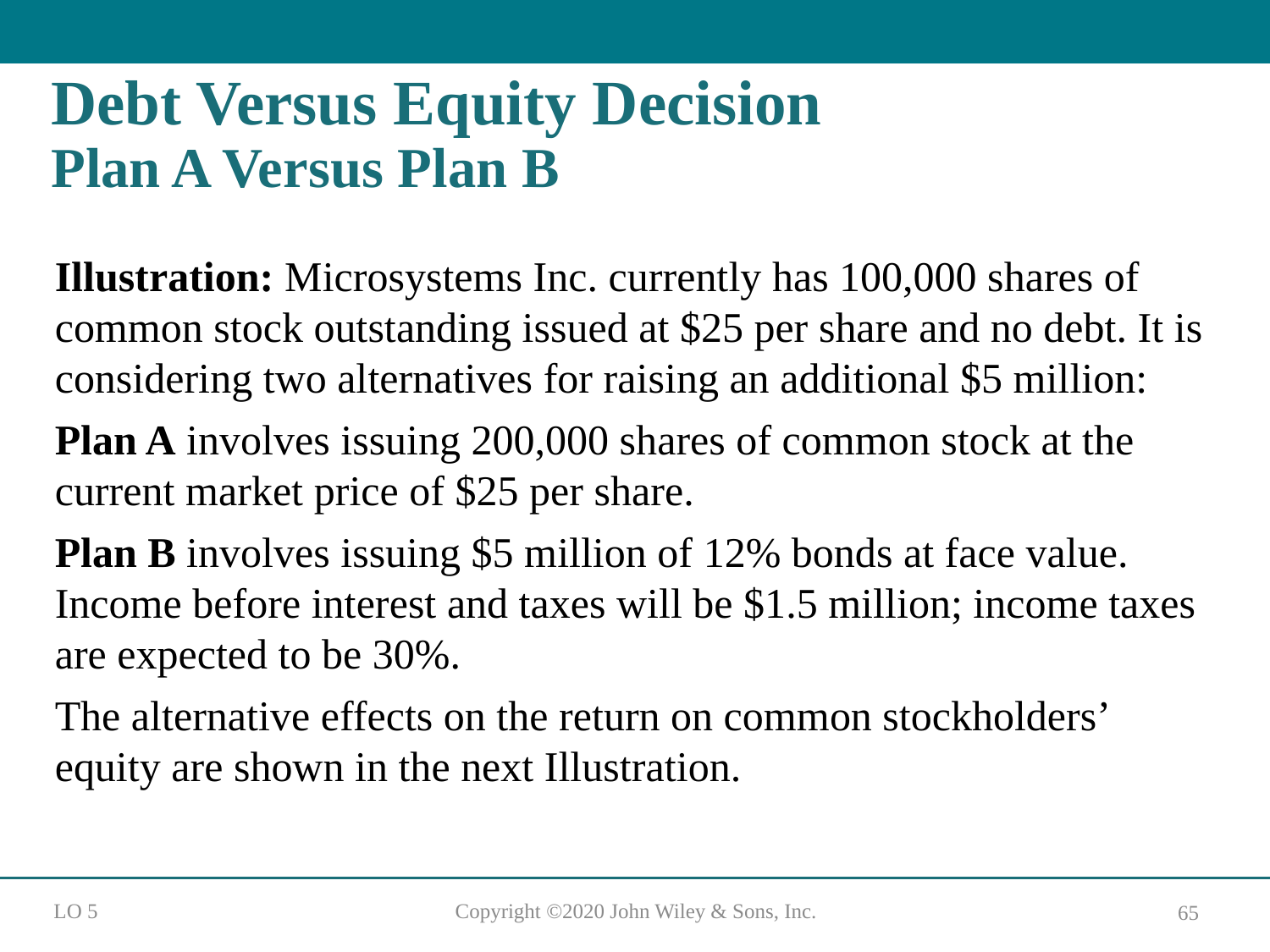

# Debt Versus Equity Decision Plan A Versus Plan B
Illustration: Microsystems Inc. currently has 100,000 shares of common stock outstanding issued at $25 per share and no debt. It is considering two alternatives for raising an additional $5 million:
Plan A involves issuing 200,000 shares of common stock at the current market price of $25 per share.
Plan B involves issuing $5 million of 12% bonds at face value. Income before interest and taxes will be $1.5 million; income taxes are expected to be 30%.
The alternative effects on the return on common stockholders’ equity are shown in the next Illustration.
L O 5